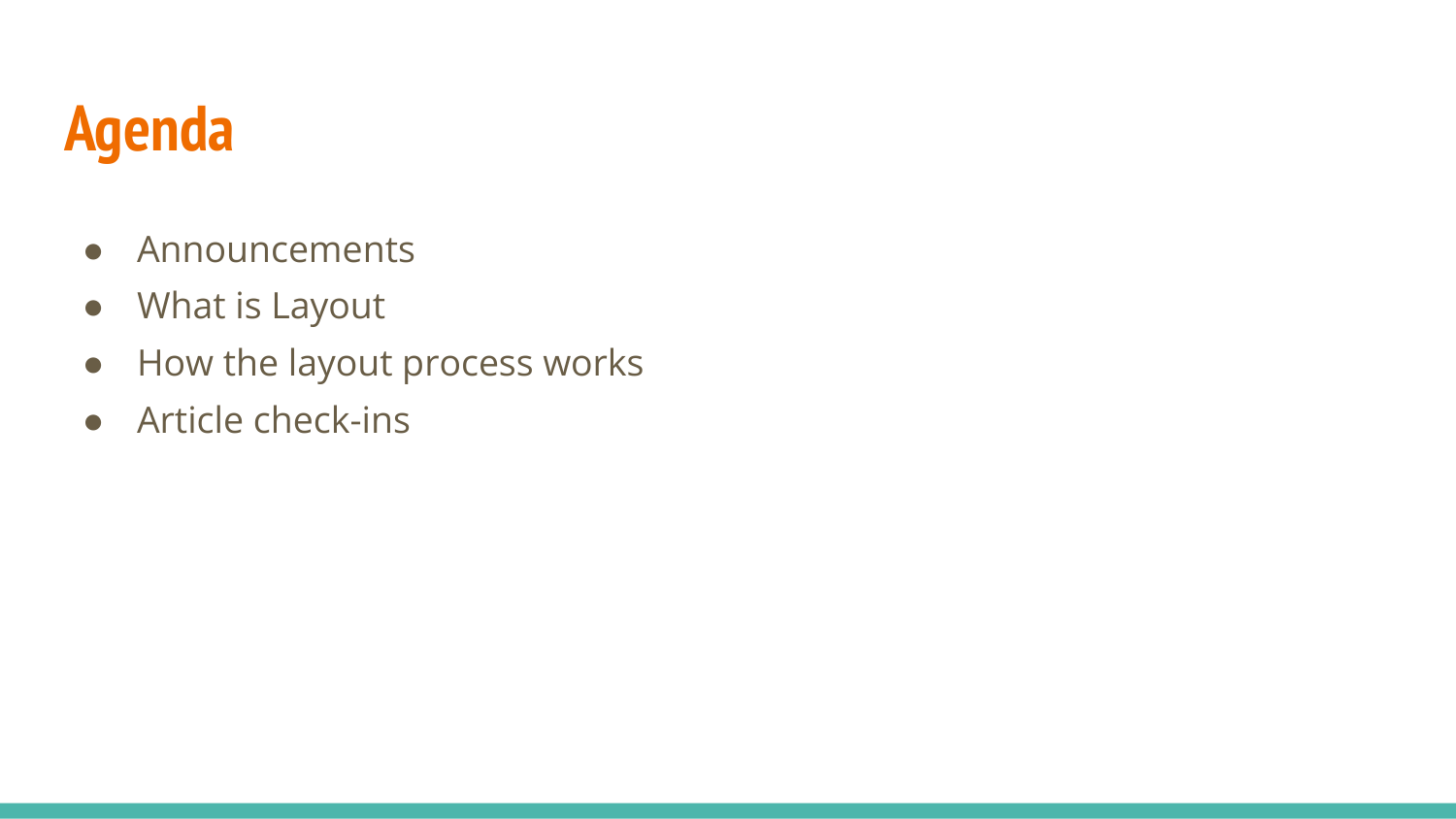

# Agenda
Announcements
What is Layout
How the layout process works
Article check-ins